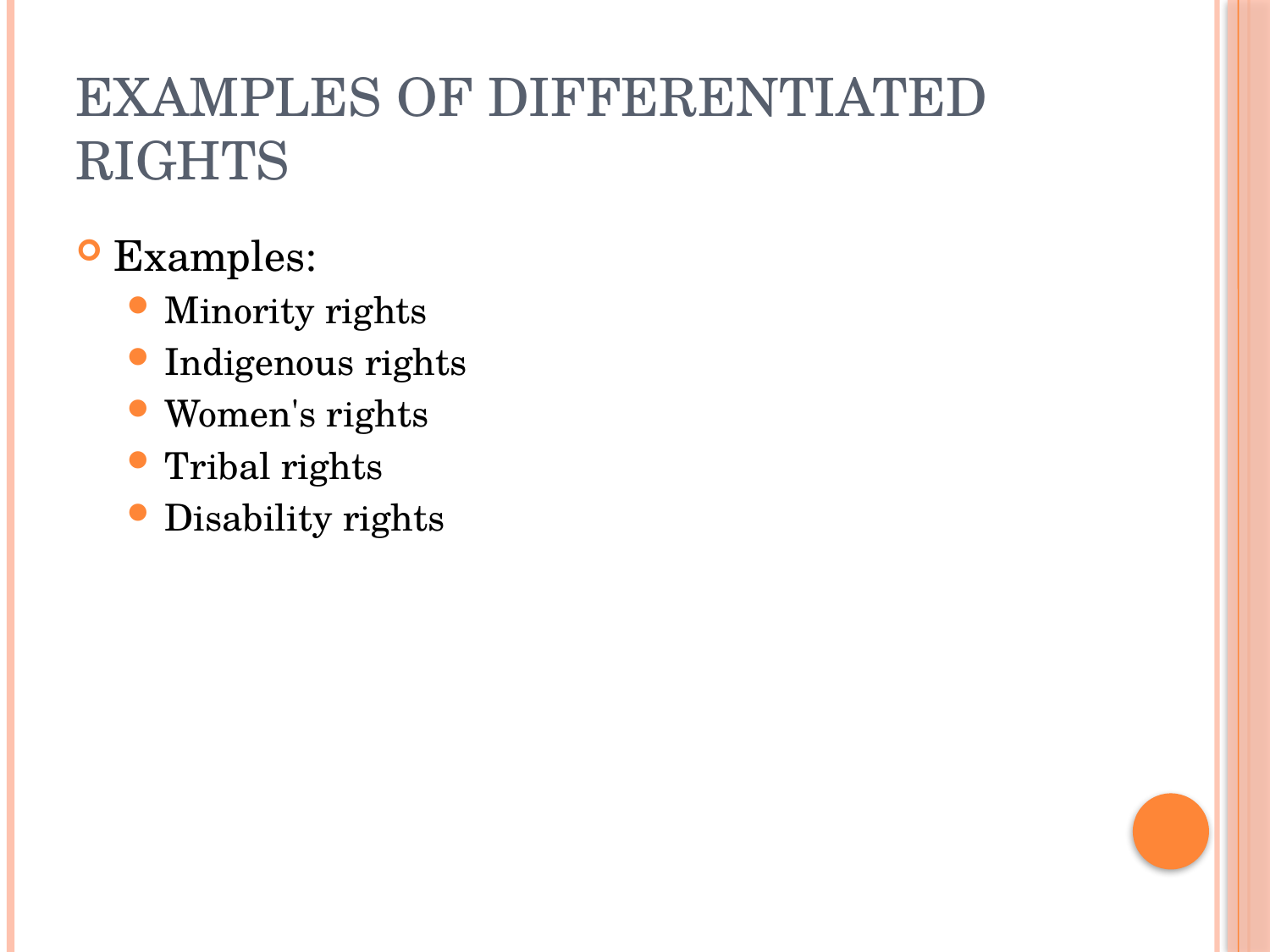

# Examples of Differentiated Rights
Examples:
Minority rights
Indigenous rights
Women's rights
Tribal rights
Disability rights